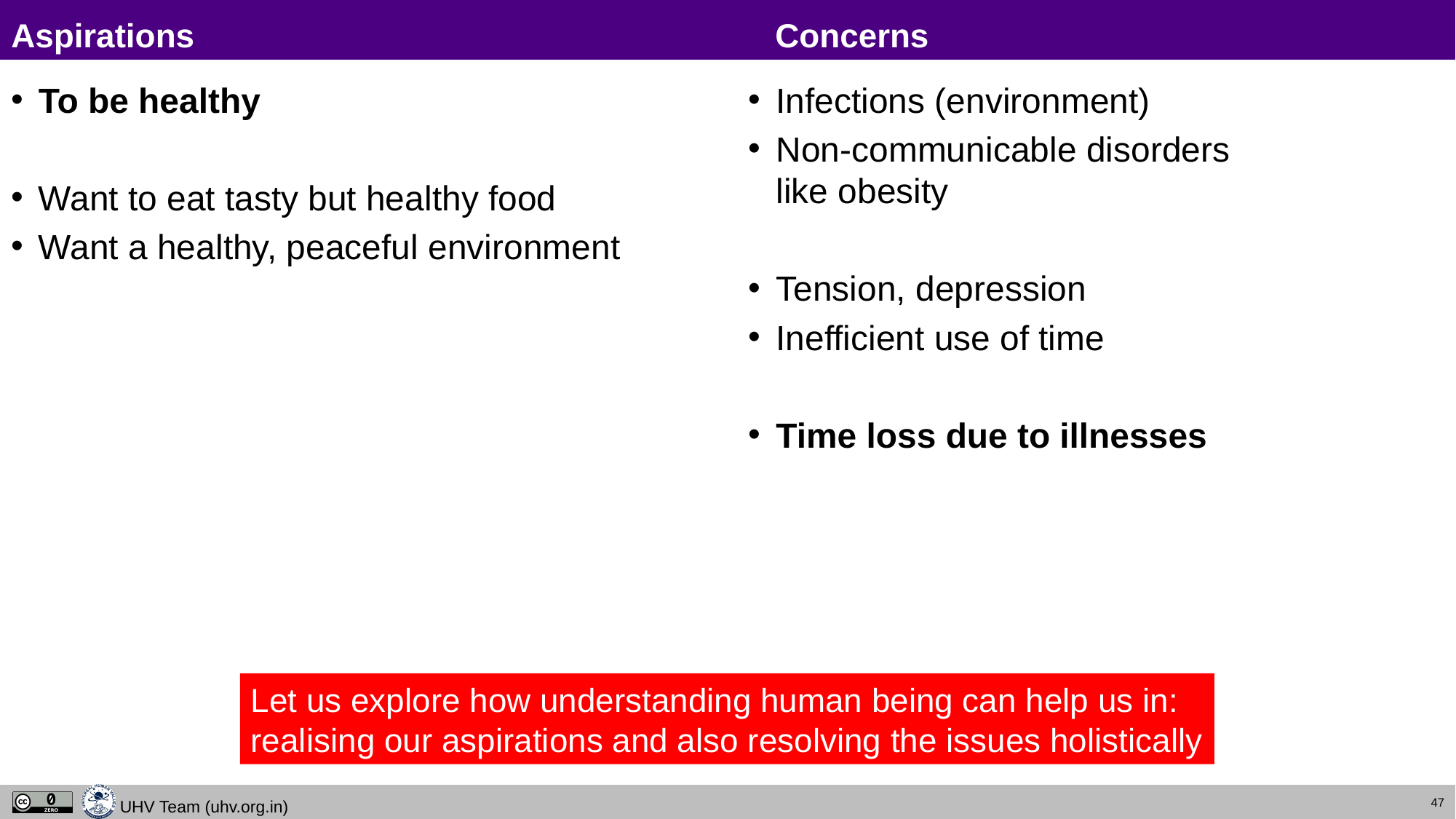

# Aspirations						Concerns
To be healthy

Want to eat tasty but healthy food
Want a healthy, peaceful environment
Infections (environment)
Non-communicable disorders like obesity

Tension, depression
Inefficient use of time

Time loss due to illnesses
Let us explore how understanding human being can help us in:
realising our aspirations and also resolving the issues holistically